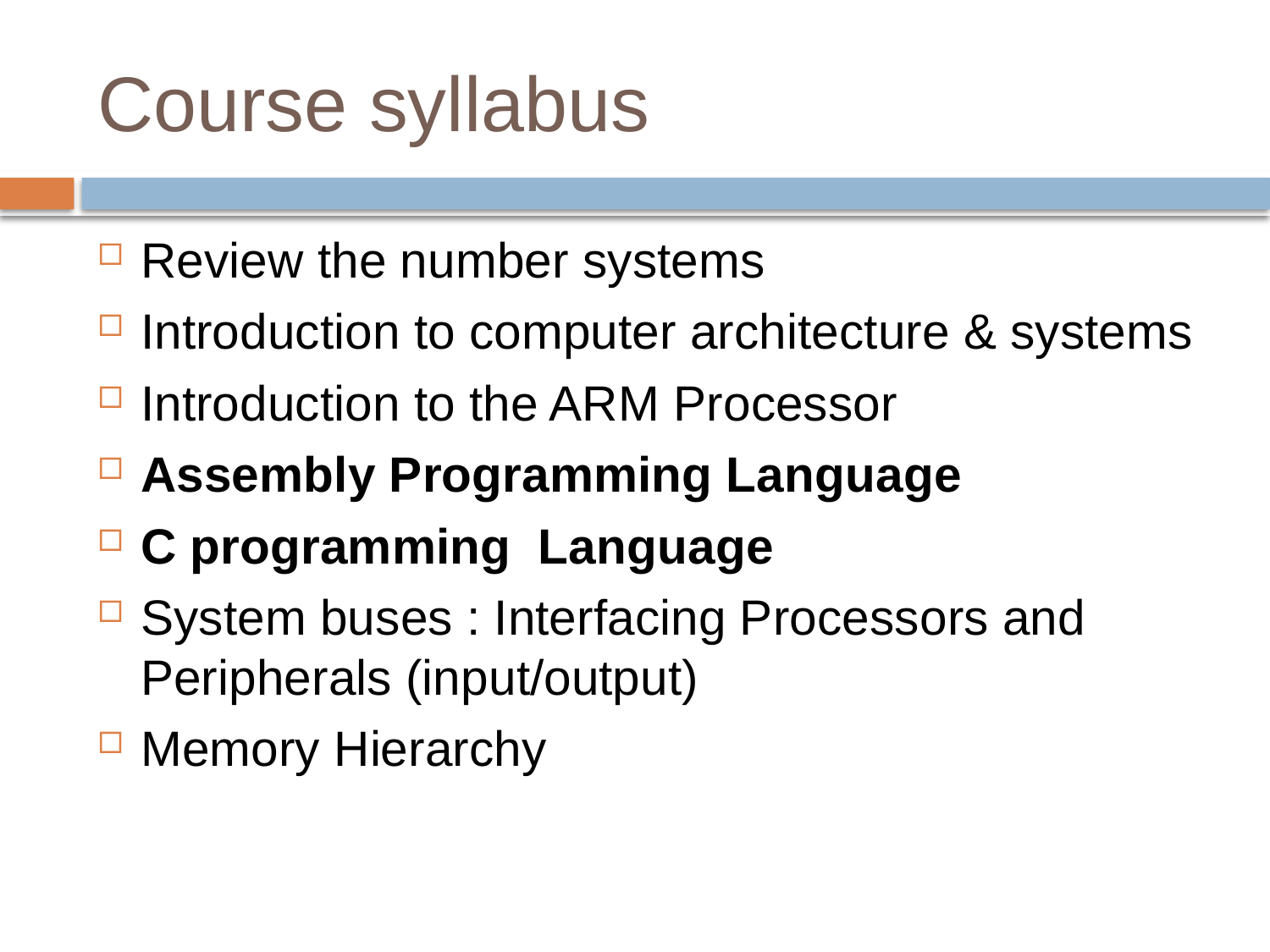

# Course syllabus
Review the number systems
Introduction to computer architecture & systems
Introduction to the ARM Processor
Assembly Programming Language
C programming  Language
System buses : Interfacing Processors and Peripherals (input/output)
Memory Hierarchy